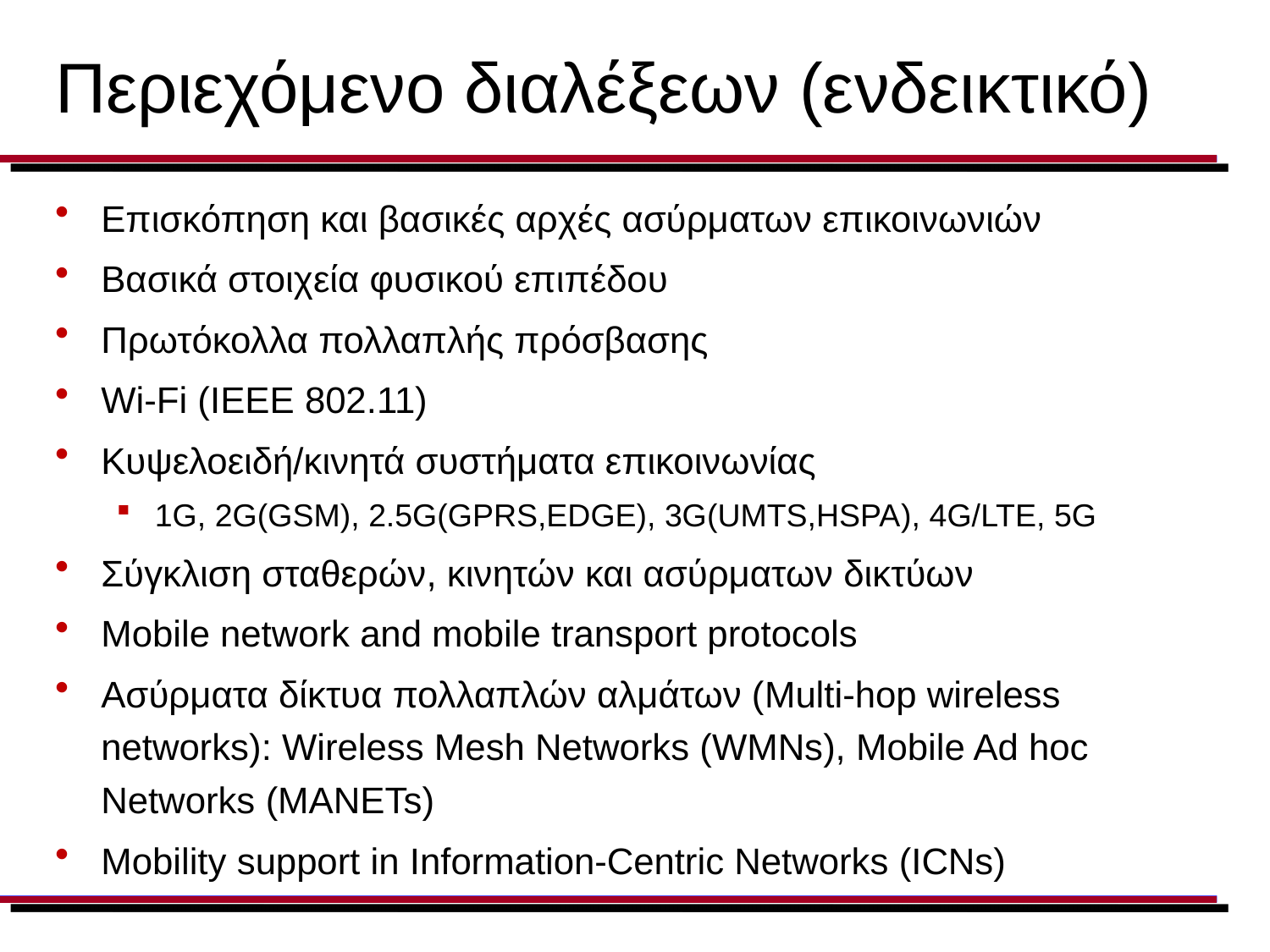

# Περιεχόμενο διαλέξεων (ενδεικτικό)
Επισκόπηση και βασικές αρχές ασύρματων επικοινωνιών
Βασικά στοιχεία φυσικού επιπέδου
Πρωτόκολλα πολλαπλής πρόσβασης
Wi-Fi (IEEE 802.11)
Κυψελοειδή/κινητά συστήματα επικοινωνίας
1G, 2G(GSM), 2.5G(GPRS,EDGE), 3G(UMTS,HSPA), 4G/LTE, 5G
Σύγκλιση σταθερών, κινητών και ασύρματων δικτύων
Mobile network and mobile transport protocols
Ασύρματα δίκτυα πολλαπλών αλμάτων (Multi-hop wireless networks): Wireless Mesh Networks (WMNs), Mobile Ad hoc Networks (MANETs)
Mobility support in Information-Centric Networks (ICNs)